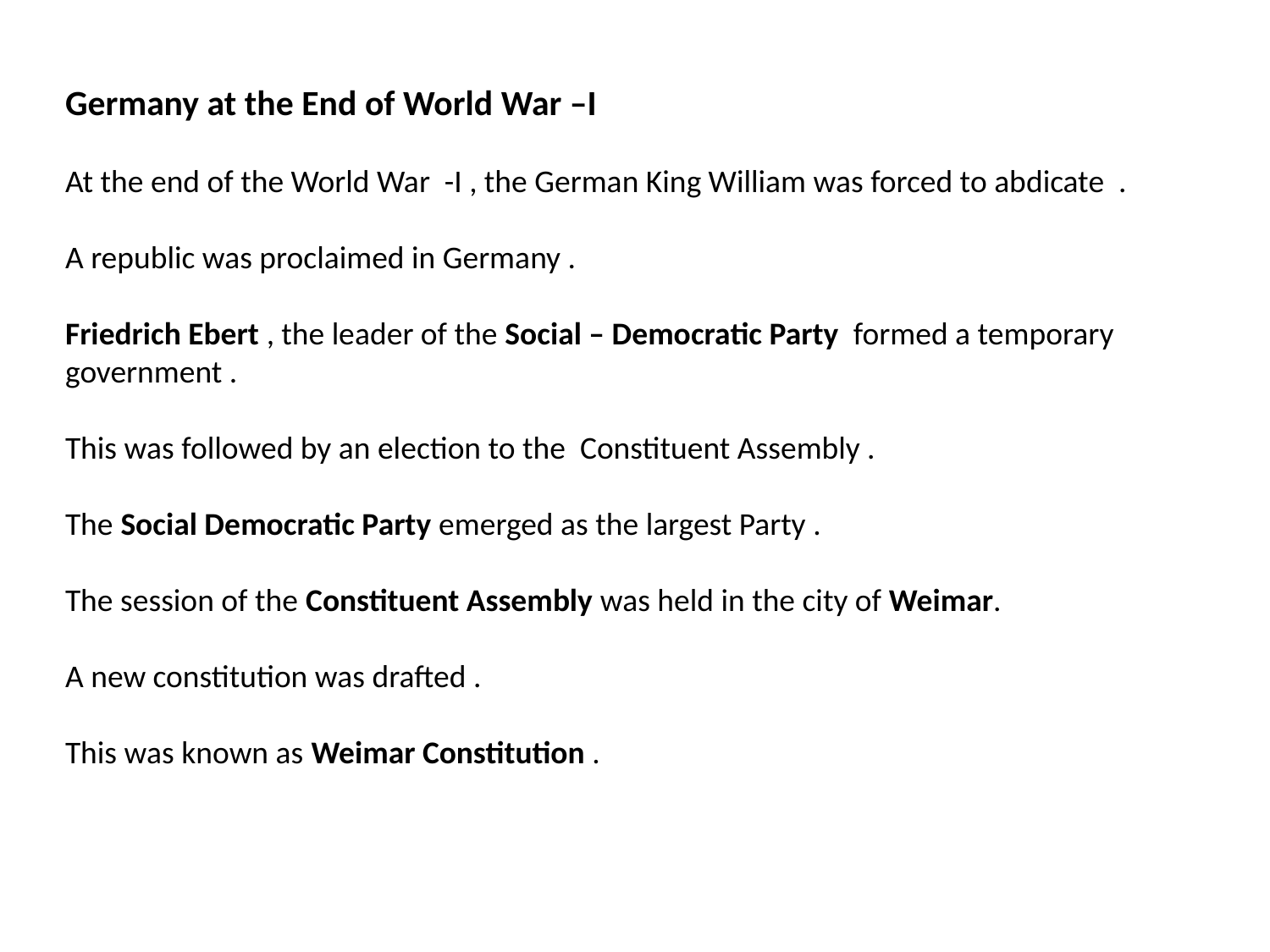

Germany at the End of World War –I

At the end of the World War  -I , the German King William was forced to abdicate  .

A republic was proclaimed in Germany .

Friedrich Ebert , the leader of the Social – Democratic Party  formed a temporary government .

This was followed by an election to the  Constituent Assembly .

The Social Democratic Party emerged as the largest Party .

The session of the Constituent Assembly was held in the city of Weimar.

A new constitution was drafted .

This was known as Weimar Constitution .